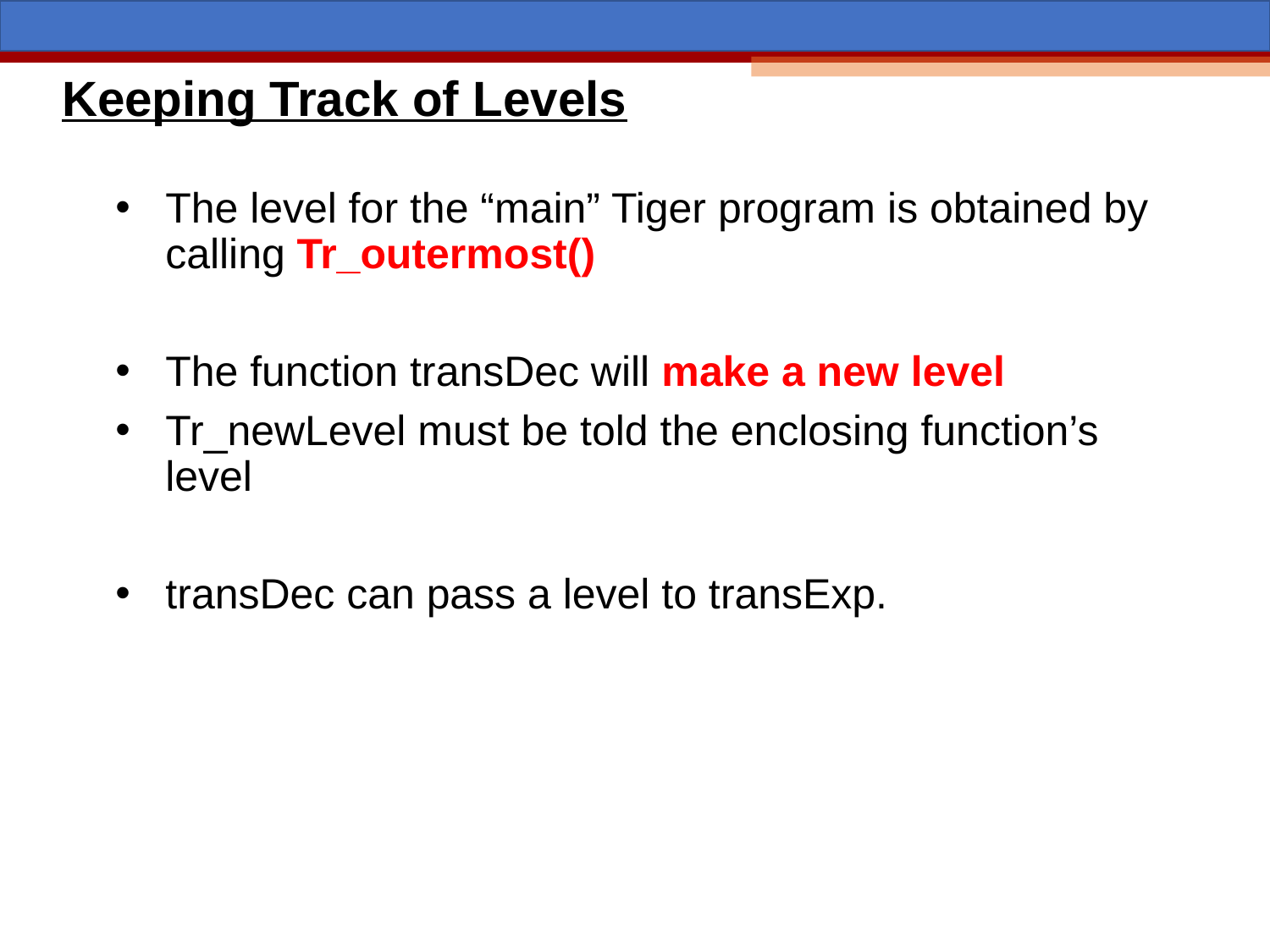

# Keeping Track of Levels
The level for the “main” Tiger program is obtained by calling Tr_outermost()

The function transDec will make a new level
Tr_newLevel must be told the enclosing function’s level

transDec can pass a level to transExp.